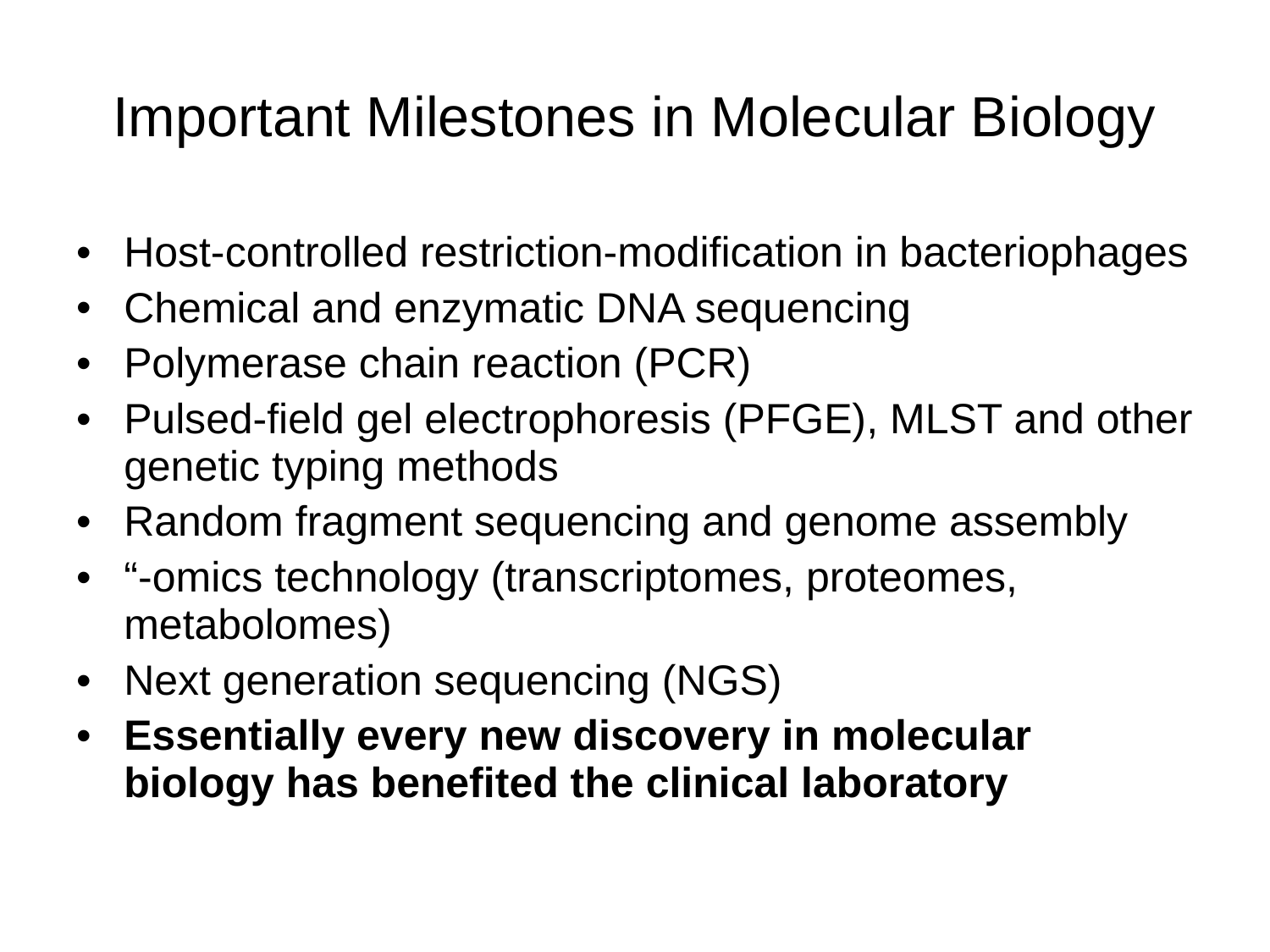

# Important Milestones in Molecular Biology
Host-controlled restriction-modification in bacteriophages
Chemical and enzymatic DNA sequencing
Polymerase chain reaction (PCR)
Pulsed-field gel electrophoresis (PFGE), MLST and other genetic typing methods
Random fragment sequencing and genome assembly
“-omics technology (transcriptomes, proteomes, metabolomes)
Next generation sequencing (NGS)
Essentially every new discovery in molecular biology has benefited the clinical laboratory